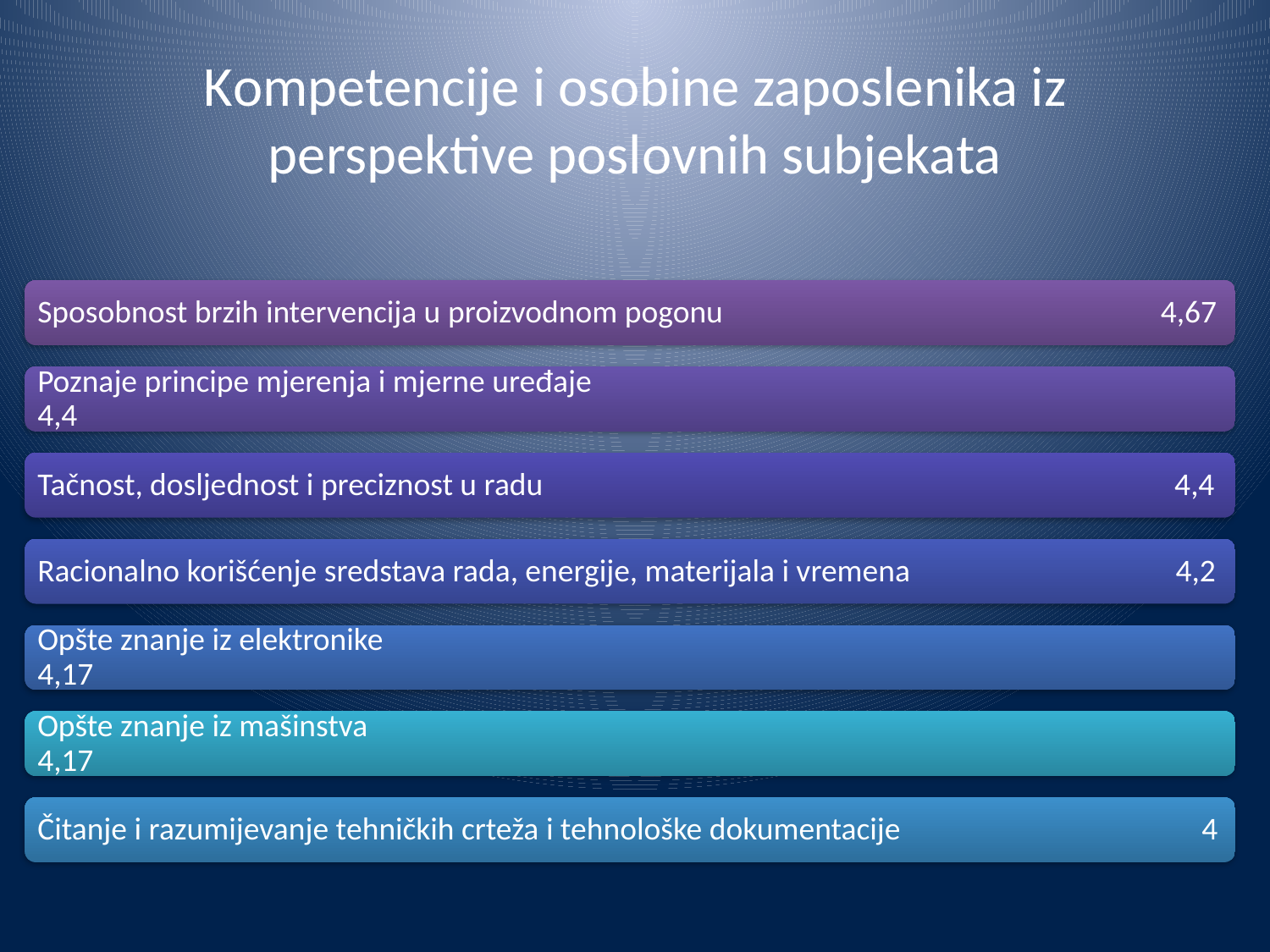

# Kompetencije i osobine zaposlenika iz perspektive poslovnih subjekata
Sposobnost brzih intervencija u proizvodnom pogonu                                                             4,67

Poznaje principe mjerenja i mjerne uređaje                                                                                  4,4

Tačnost, dosljednost i preciznost u radu                                                                                        4,4
Racionalno korišćenje sredstava rada, energije, materijala i vremena                                     4,2
Opšte znanje iz elektronike                                                                                                             4,17
Čitanje i razumijevanje tehničkih crteža i tehnološke dokumentacije                                          4
Opšte znanje iz mašinstva                                                                                                               4,17